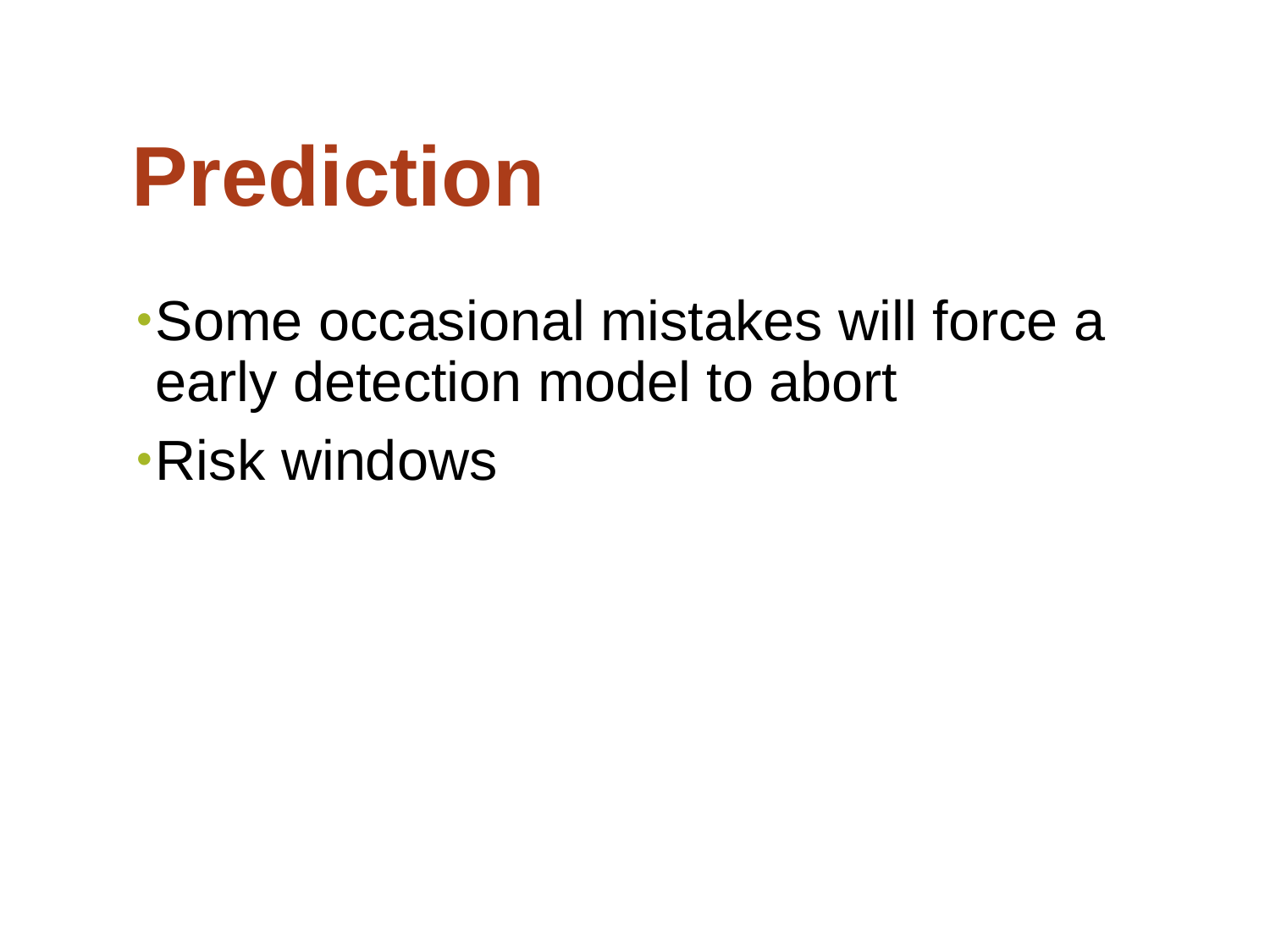

# Prediction
Some occasional mistakes will force a early detection model to abort
Risk windows
12